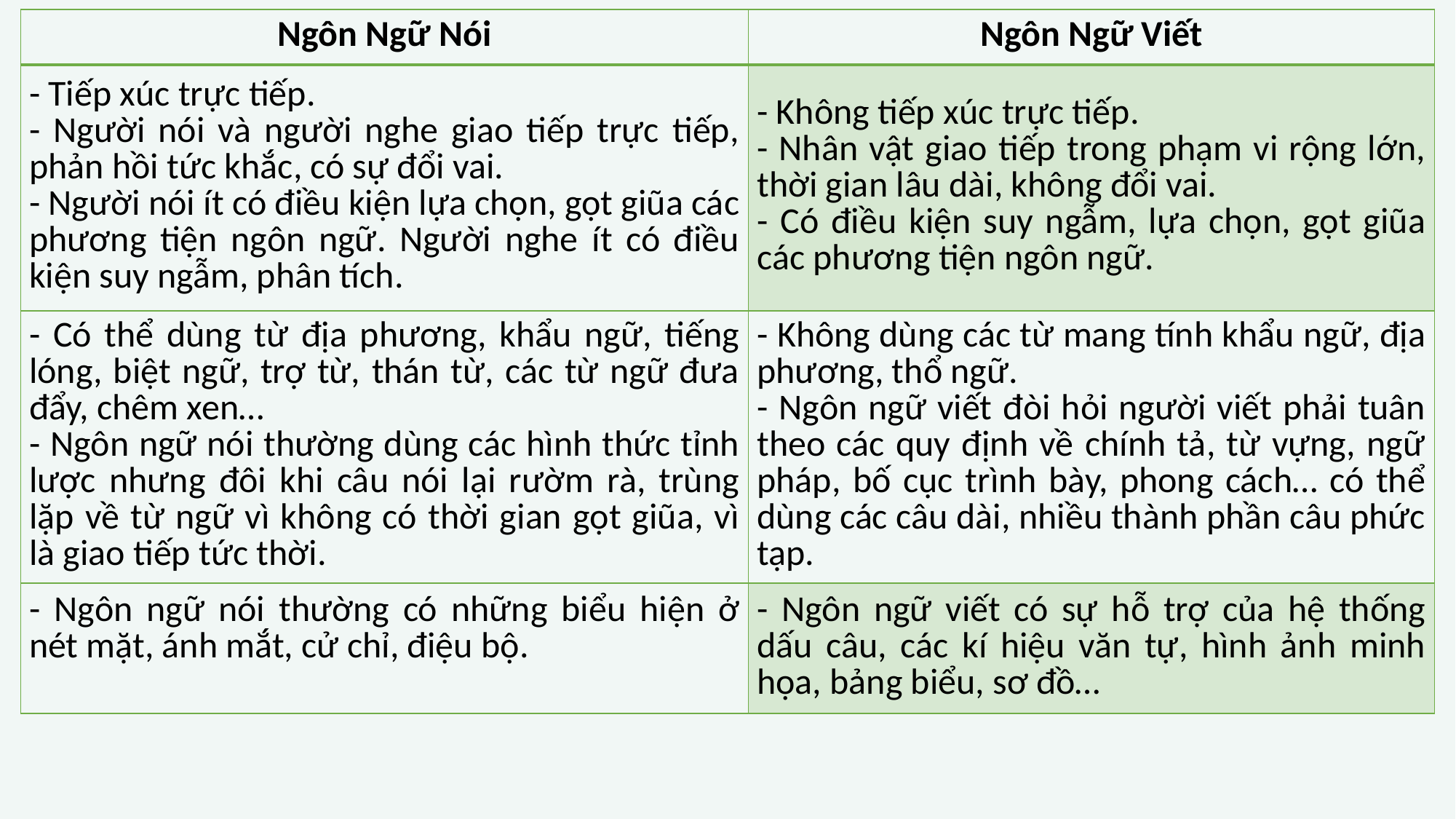

| Ngôn Ngữ Nói | Ngôn Ngữ Viết |
| --- | --- |
| - Tiếp xúc trực tiếp. - Người nói và người nghe giao tiếp trực tiếp, phản hồi tức khắc, có sự đổi vai. - Người nói ít có điều kiện lựa chọn, gọt giũa các phương tiện ngôn ngữ. Người nghe ít có điều kiện suy ngẫm, phân tích. | - Không tiếp xúc trực tiếp. - Nhân vật giao tiếp trong phạm vi rộng lớn, thời gian lâu dài, không đổi vai. - Có điều kiện suy ngẫm, lựa chọn, gọt giũa các phương tiện ngôn ngữ. |
| - Có thể dùng từ địa phương, khẩu ngữ, tiếng lóng, biệt ngữ, trợ từ, thán từ, các từ ngữ đưa đẩy, chêm xen… - Ngôn ngữ nói thường dùng các hình thức tỉnh lược nhưng đôi khi câu nói lại rườm rà, trùng lặp về từ ngữ vì không có thời gian gọt giũa, vì là giao tiếp tức thời. | - Không dùng các từ mang tính khẩu ngữ, địa phương, thổ ngữ. - Ngôn ngữ viết đòi hỏi người viết phải tuân theo các quy định về chính tả, từ vựng, ngữ pháp, bố cục trình bày, phong cách… có thể dùng các câu dài, nhiều thành phần câu phức tạp. |
| - Ngôn ngữ nói thường có những biểu hiện ở nét mặt, ánh mắt, cử chỉ, điệu bộ. | - Ngôn ngữ viết có sự hỗ trợ của hệ thống dấu câu, các kí hiệu văn tự, hình ảnh minh họa, bảng biểu, sơ đồ… |